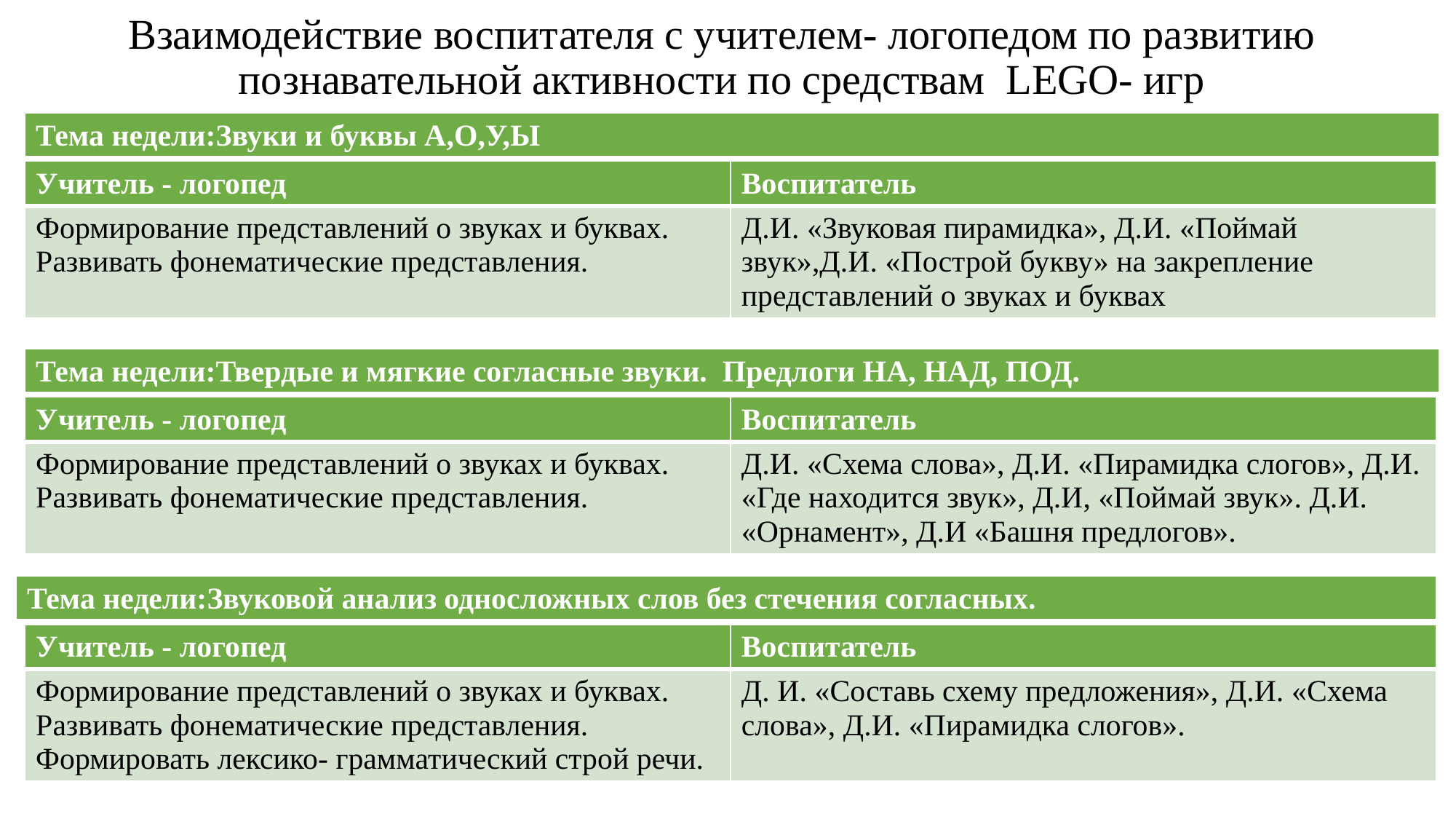

# Взаимодействие воспитателя с учителем- логопедом по развитию познавательной активности по средствам  LEGO- игр
| Тема недели:Звуки и буквы А,О,У,Ы |
| --- |
| Учитель - логопед | Воспитатель |
| --- | --- |
| Формирование представлений о звуках и буквах. Развивать фонематические представления. | Д.И. «Звуковая пирамидка», Д.И. «Поймай звук»,Д.И. «Построй букву» на закрепление представлений о звуках и буквах |
| Тема недели:Твердые и мягкие согласные звуки. Предлоги НА, НАД, ПОД. |
| --- |
| Учитель - логопед | Воспитатель |
| --- | --- |
| Формирование представлений о звуках и буквах. Развивать фонематические представления. | Д.И. «Схема слова», Д.И. «Пирамидка слогов», Д.И. «Где находится звук», Д.И, «Поймай звук». Д.И. «Орнамент», Д.И «Башня предлогов». |
| Тема недели:Звуковой анализ односложных слов без стечения согласных. |
| --- |
| Учитель - логопед | Воспитатель |
| --- | --- |
| Формирование представлений о звуках и буквах. Развивать фонематические представления. Формировать лексико- грамматический строй речи. | Д. И. «Составь схему предложения», Д.И. «Схема слова», Д.И. «Пирамидка слогов». |